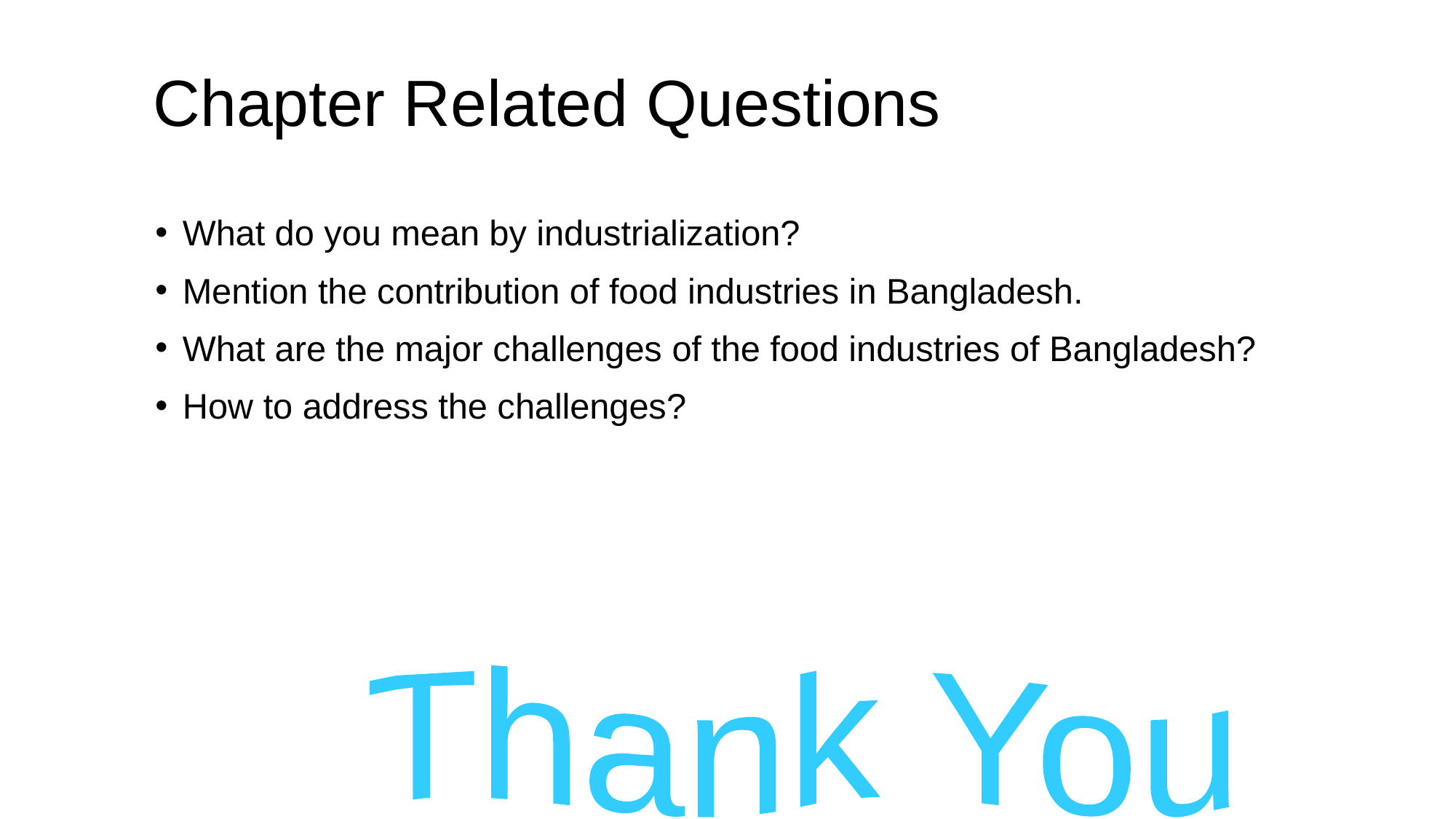

# Chapter Related Questions
What do you mean by industrialization?
Mention the contribution of food industries in Bangladesh.
What are the major challenges of the food industries of Bangladesh?
How to address the challenges?
Thank You